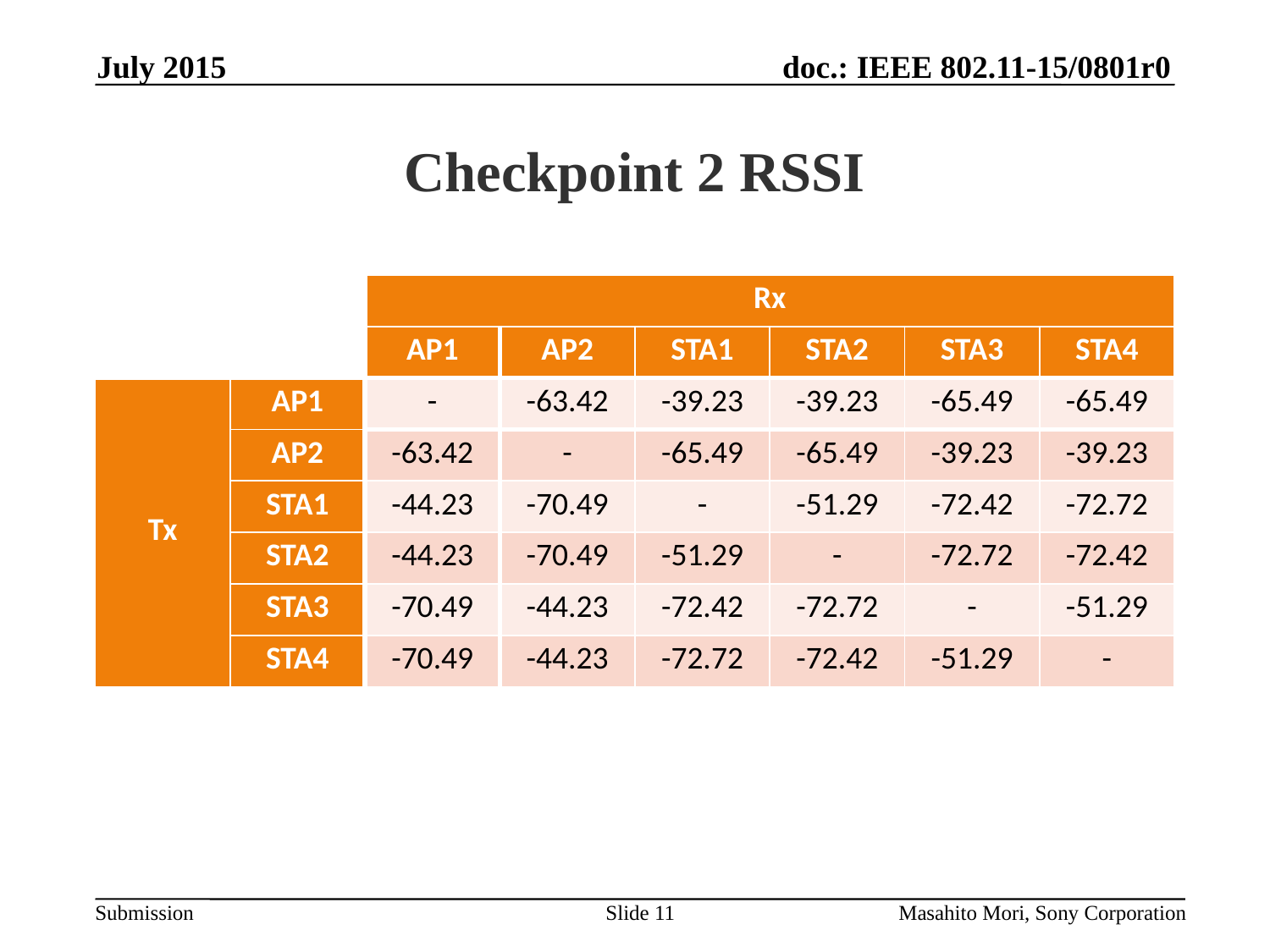

July 2015
# Checkpoint 2 RSSI
|  |  | Rx |  |  |  |  |  |
| --- | --- | --- | --- | --- | --- | --- | --- |
|  |  | AP1 | AP2 | STA1 | STA2 | STA3 | STA4 |
| Tx | AP1 | - | -63.42 | -39.23 | -39.23 | -65.49 | -65.49 |
|  | AP2 | -63.42 | - | -65.49 | -65.49 | -39.23 | -39.23 |
|  | STA1 | -44.23 | -70.49 | - | -51.29 | -72.42 | -72.72 |
|  | STA2 | -44.23 | -70.49 | -51.29 | - | -72.72 | -72.42 |
|  | STA3 | -70.49 | -44.23 | -72.42 | -72.72 | - | -51.29 |
|  | STA4 | -70.49 | -44.23 | -72.72 | -72.42 | -51.29 | - |
Slide 11
Masahito Mori, Sony Corporation